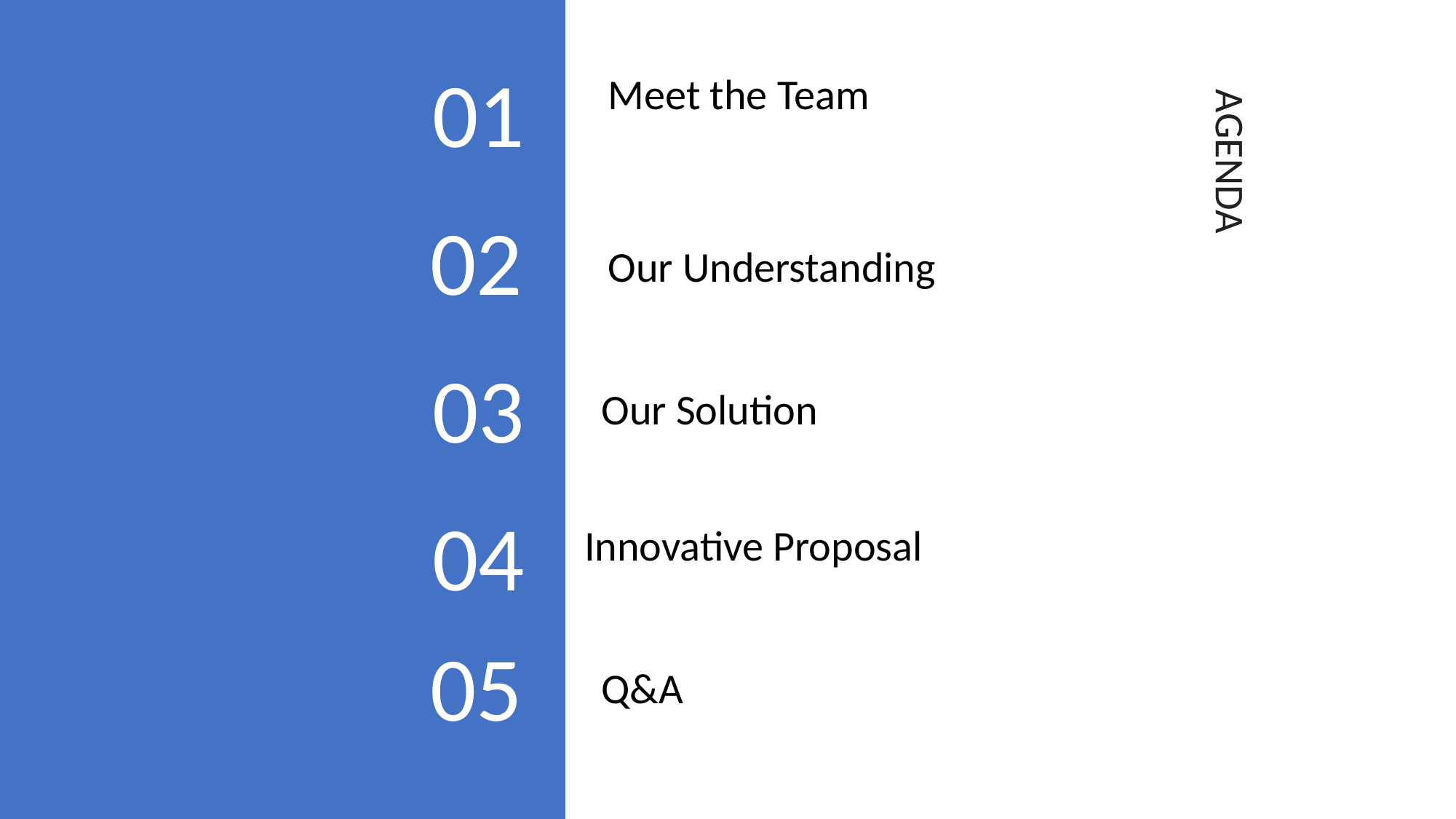

01
Meet the Team

02
Our Understanding
AGENDA
Our Solution
03

04
Innovative Proposal
05
Q&A